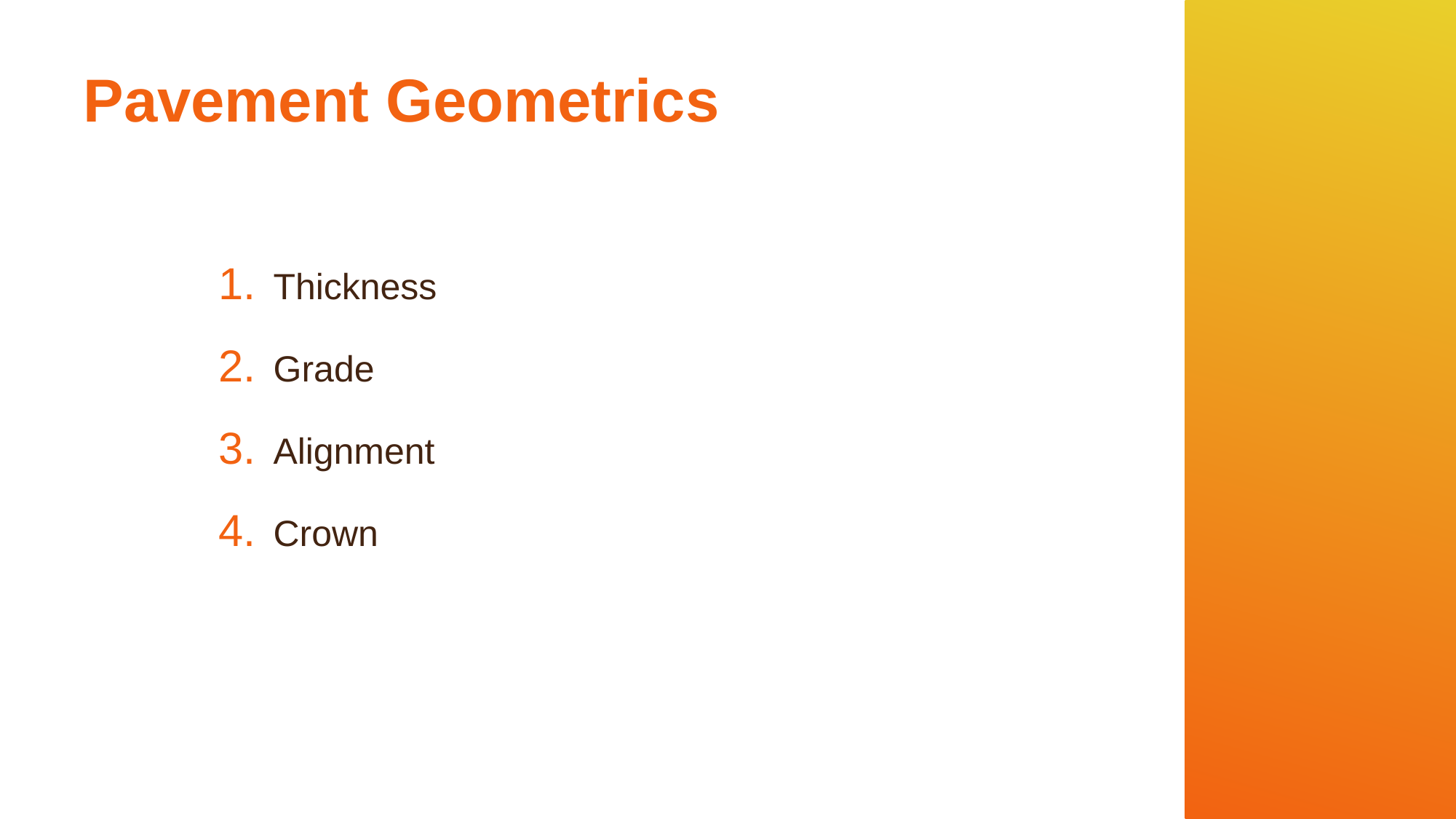

# Pavement Geometrics
Thickness
Grade
Alignment
Crown